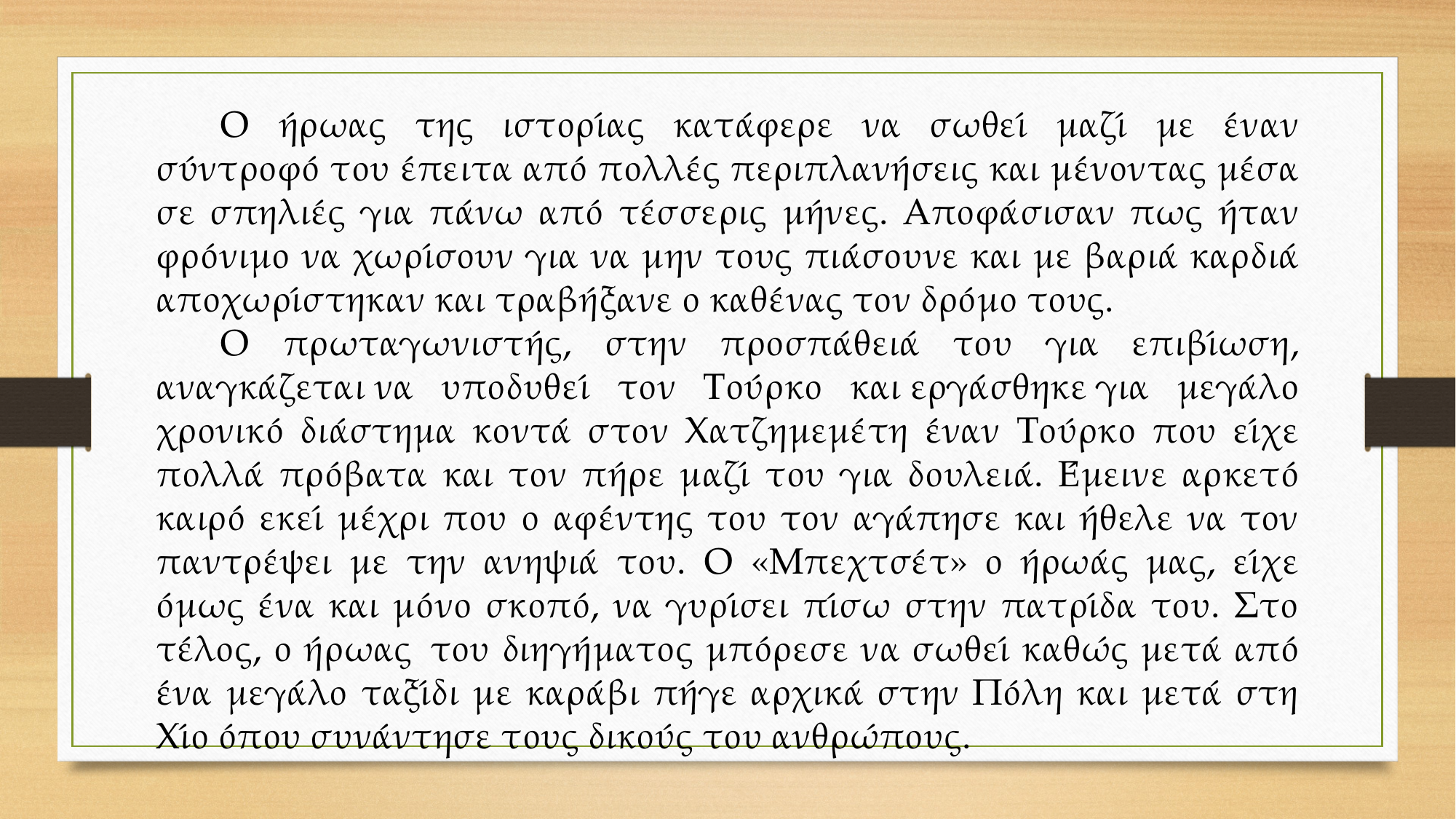

Ο ήρωας της ιστορίας κατάφερε να σωθεί μαζί με έναν σύντροφό του έπειτα από πολλές περιπλανήσεις και μένοντας μέσα σε σπηλιές για πάνω από τέσσερις μήνες. Αποφάσισαν πως ήταν φρόνιμο να χωρίσουν για να μην τους πιάσουνε και με βαριά καρδιά αποχωρίστηκαν και τραβήξανε ο καθένας τον δρόμο τους.
Ο πρωταγωνιστής, στην προσπάθειά του για επιβίωση, αναγκάζεται να υποδυθεί τον Τούρκο και εργάσθηκε για μεγάλο χρονικό διάστημα κοντά στον Χατζημεμέτη έναν Τούρκο που είχε πολλά πρόβατα και τον πήρε μαζί του για δουλειά. Έμεινε αρκετό καιρό εκεί μέχρι που ο αφέντης του τον αγάπησε και ήθελε να τον παντρέψει με την ανηψιά του. Ο «Μπεχτσέτ» ο ήρωάς μας, είχε όμως ένα και μόνο σκοπό, να γυρίσει πίσω στην πατρίδα του. Στο τέλος, ο ήρωας  του διηγήματος μπόρεσε να σωθεί καθώς μετά από ένα μεγάλο ταξίδι με καράβι πήγε αρχικά στην Πόλη και μετά στη Χίο όπου συνάντησε τους δικούς του ανθρώπους.